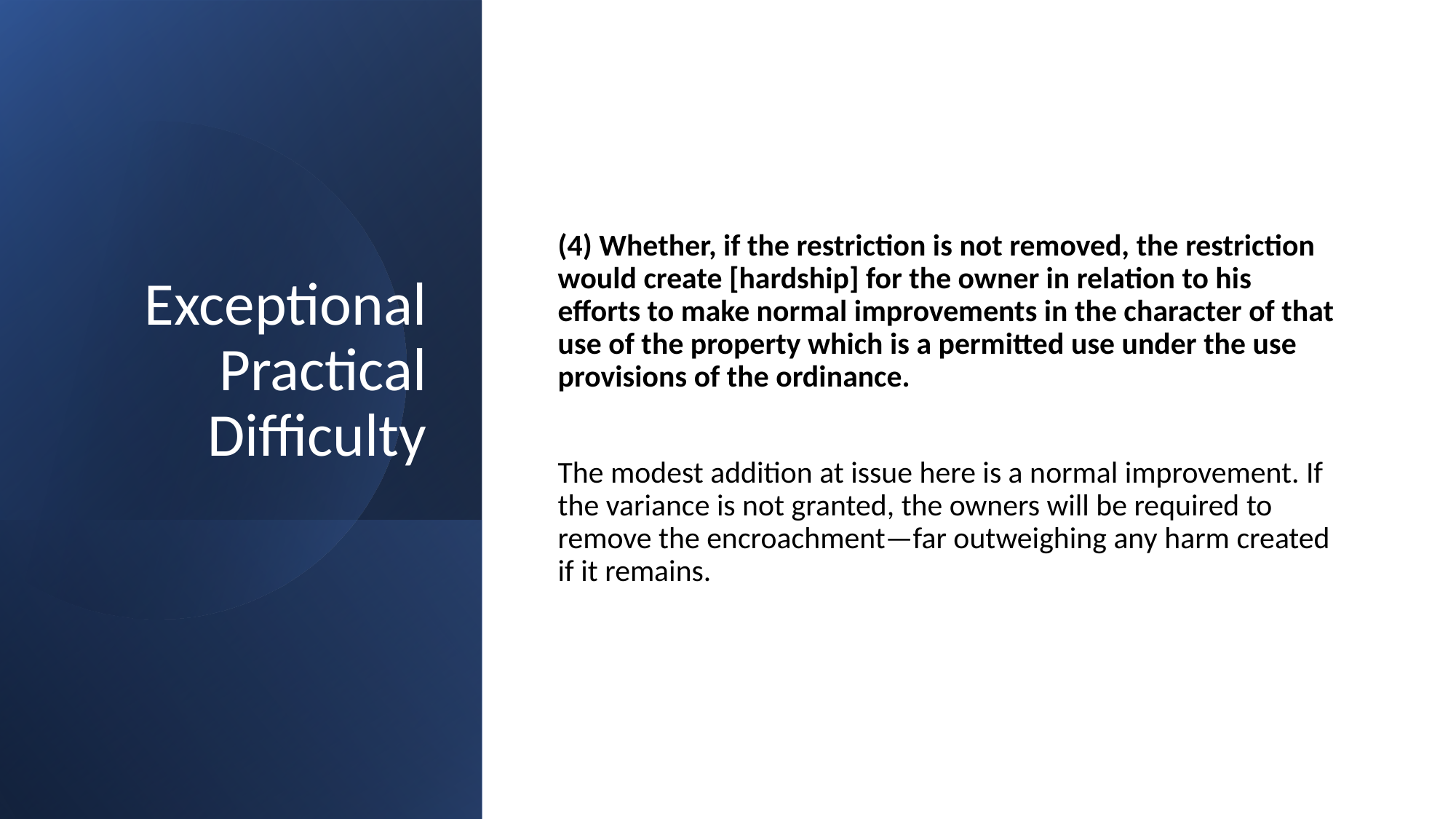

# Exceptional Practical Difficulty
(4) Whether, if the restriction is not removed, the restriction would create [hardship] for the owner in relation to his efforts to make normal improvements in the character of that use of the property which is a permitted use under the use provisions of the ordinance.

The modest addition at issue here is a normal improvement. If the variance is not granted, the owners will be required to remove the encroachment—far outweighing any harm created if it remains.

18